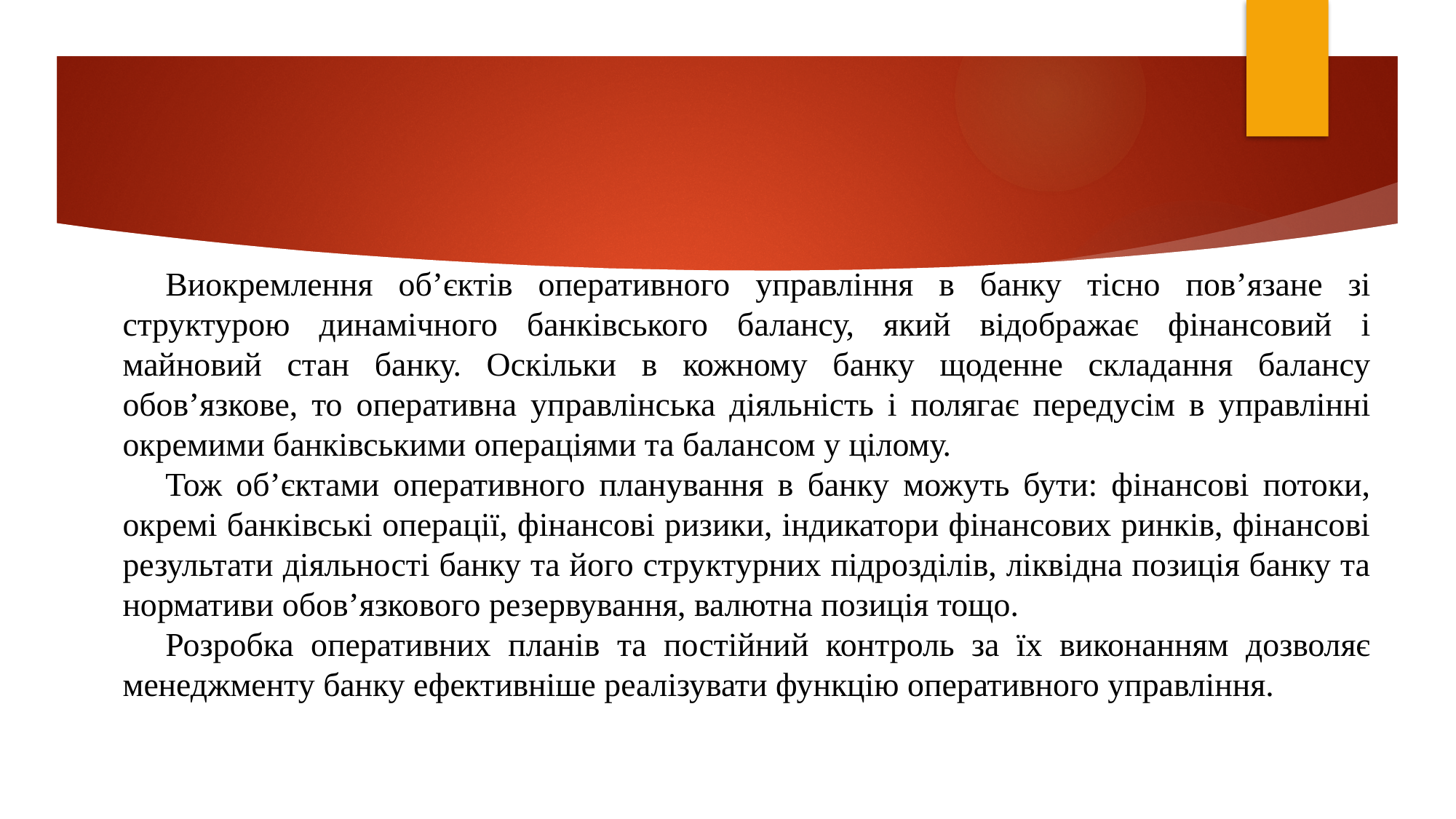

Виокремлення об’єктів оперативного управління в банку тісно пов’язане зі структурою динамічного банківського балансу, який відображає фінансовий і майновий стан банку. Оскільки в кожному банку щоденне складання балансу обов’язкове, то оперативна управлінська діяльність і полягає передусім в управлінні окремими банківськими операціями та балансом у цілому.
Тож об’єктами оперативного планування в банку можуть бути: фінансові потоки, окремі банківські операції, фінансові ризики, індикатори фінансових ринків, фінансові результати діяльності банку та його структурних підрозділів, ліквідна позиція банку та нормативи обов’язкового резервування, валютна позиція тощо.
Розробка оперативних планів та постійний контроль за їх виконанням дозволяє менеджменту банку ефективніше реалізувати функцію оперативного управління.